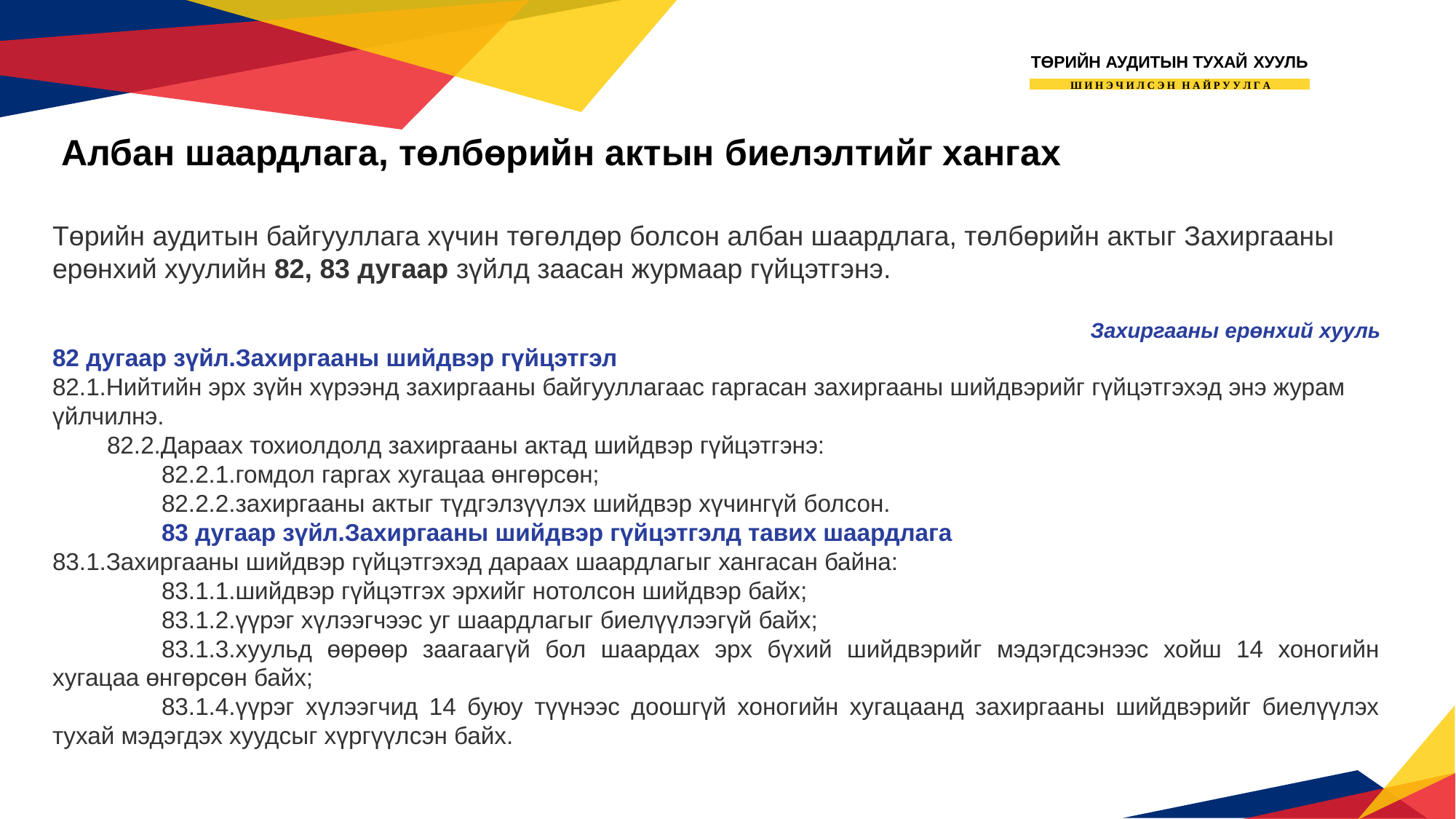

ТӨРИЙН АУДИТЫН ТУХАЙ ХУУЛЬ
Ш И Н Э Ч И Л С Э Н  Н А Й Р У У Л Г А
Албан шаардлага, төлбөрийн актын биелэлтийг хангах
Төрийн аудитын байгууллага хүчин төгөлдөр болсон албан шаардлага, төлбөрийн актыг Захиргааны ерөнхий хуулийн 82, 83 дугаар зүйлд заасан журмаар гүйцэтгэнэ.
Захиргааны ерөнхий хууль
82 дугаар зүйл.Захиргааны шийдвэр гүйцэтгэл
82.1.Нийтийн эрх зүйн хүрээнд захиргааны байгууллагаас гаргасан захиргааны шийдвэрийг гүйцэтгэхэд энэ журам үйлчилнэ.
82.2.Дараах тохиолдолд захиргааны актад шийдвэр гүйцэтгэнэ:
82.2.1.гомдол гаргах хугацаа өнгөрсөн;
82.2.2.захиргааны актыг түдгэлзүүлэх шийдвэр хүчингүй болсон.
83 дугаар зүйл.Захиргааны шийдвэр гүйцэтгэлд тавих шаардлага
83.1.Захиргааны шийдвэр гүйцэтгэхэд дараах шаардлагыг хангасан байна:
83.1.1.шийдвэр гүйцэтгэх эрхийг нотолсон шийдвэр байх;
83.1.2.үүрэг хүлээгчээс уг шаардлагыг биелүүлээгүй байх;
83.1.3.хуульд өөрөөр заагаагүй бол шаардах эрх бүхий шийдвэрийг мэдэгдсэнээс хойш 14 хоногийн хугацаа өнгөрсөн байх;
83.1.4.үүрэг хүлээгчид 14 буюу түүнээс доошгүй хоногийн хугацаанд захиргааны шийдвэрийг биелүүлэх тухай мэдэгдэх хуудсыг хүргүүлсэн байх.